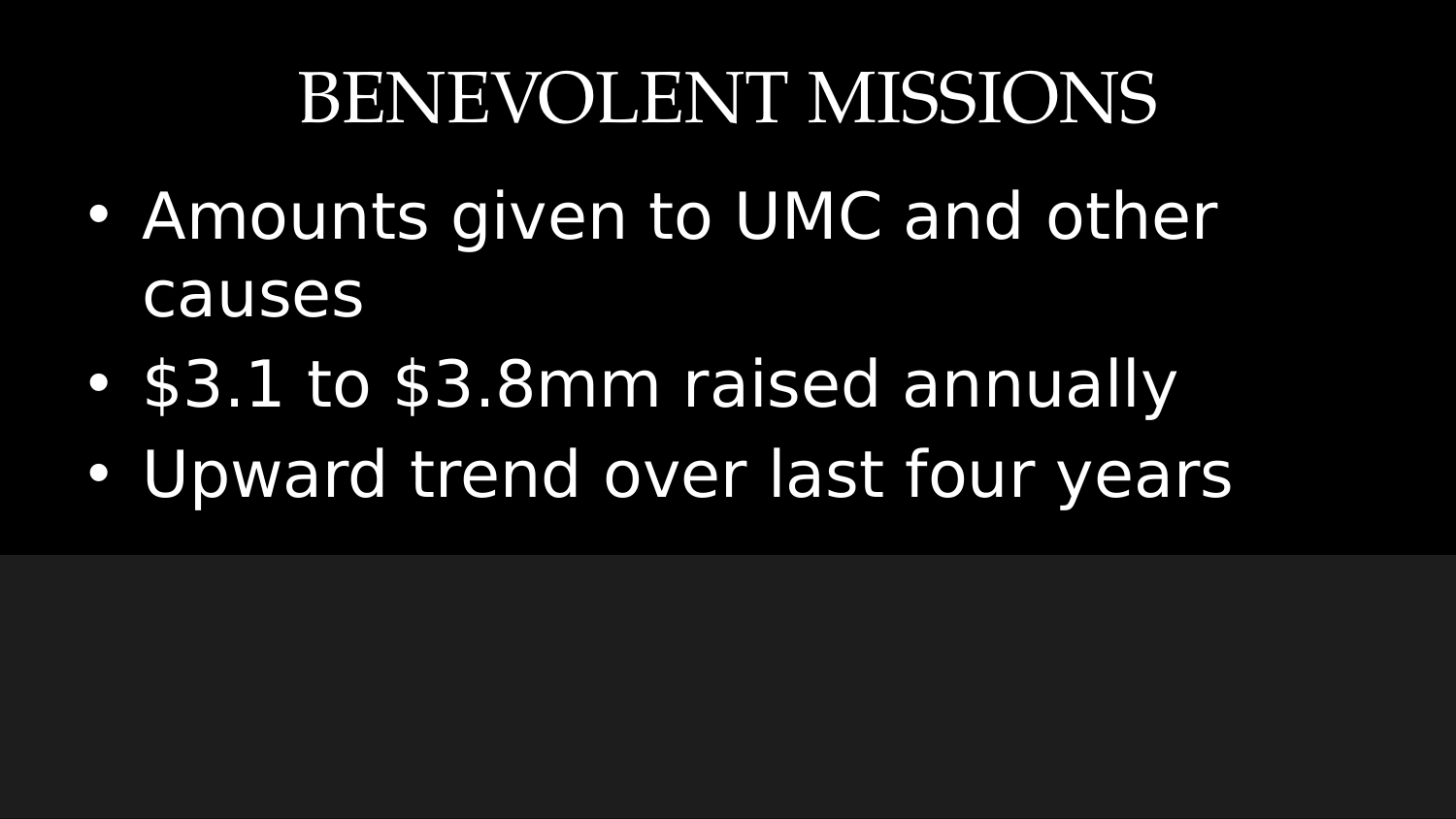

# BENEVOLENT MISSIONS
Amounts given to UMC and other causes
$3.1 to $3.8mm raised annually
Upward trend over last four years